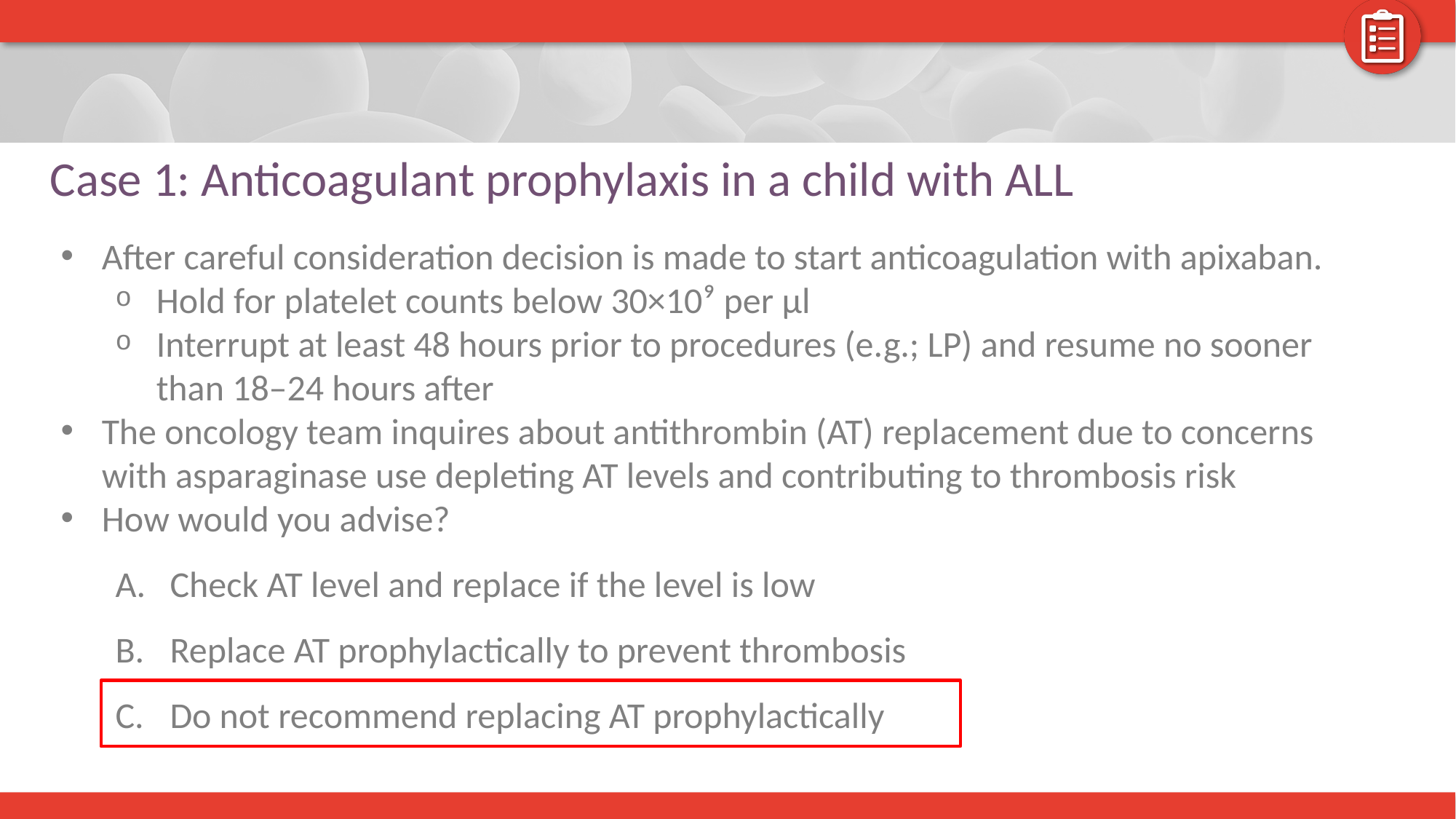

# Case 1: Anticoagulant prophylaxis in a child with ALL
After careful consideration decision is made to start anticoagulation with apixaban.
Hold for platelet counts below 30×10⁹ per µl
Interrupt at least 48 hours prior to procedures (e.g.; LP) and resume no sooner than 18–24 hours after
The oncology team inquires about antithrombin (AT) replacement due to concerns with asparaginase use depleting AT levels and contributing to thrombosis risk
How would you advise?
Check AT level and replace if the level is low
Replace AT prophylactically to prevent thrombosis
Do not recommend replacing AT prophylactically